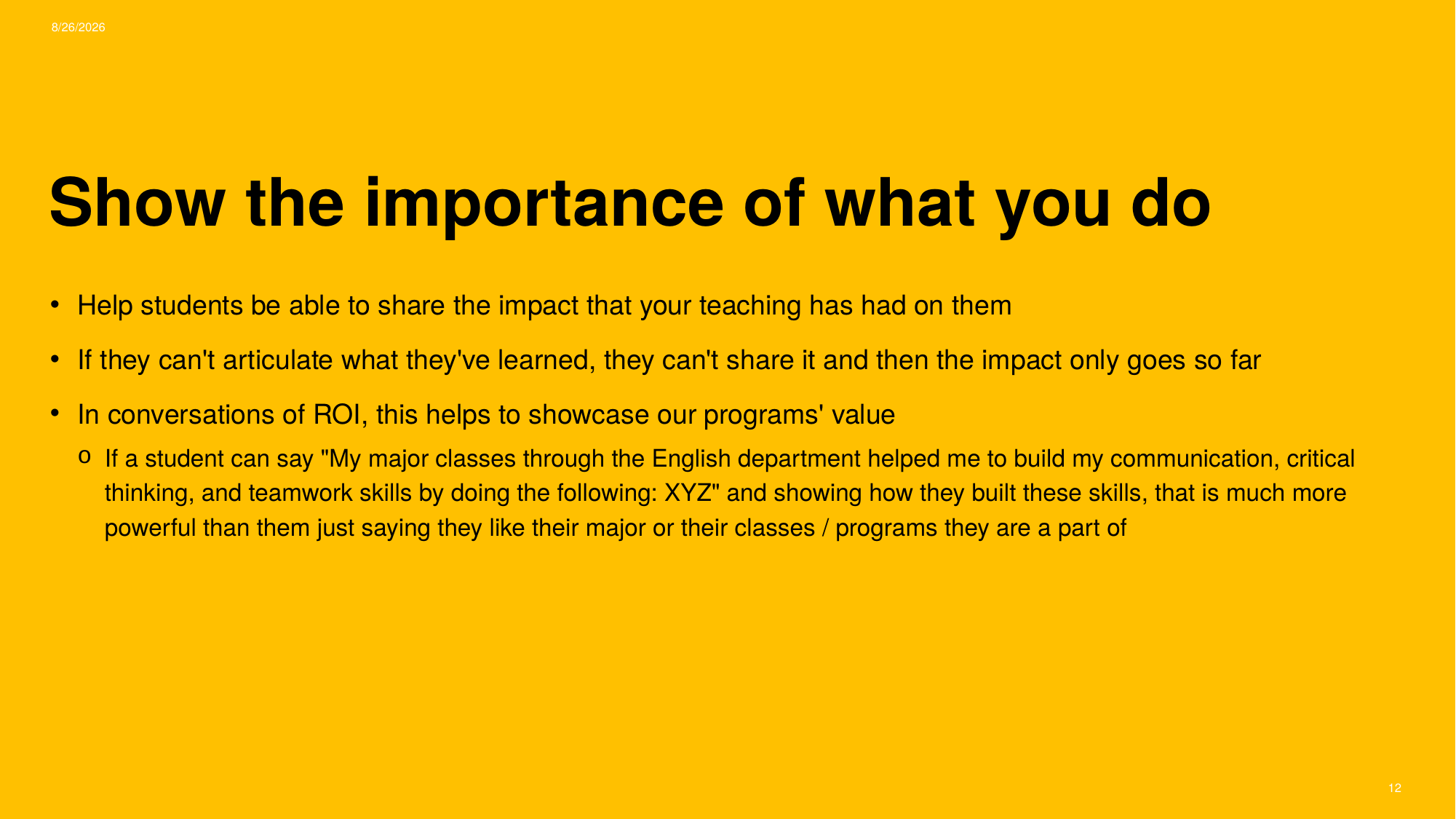

8/26/2026
# Show the importance of what you do
Help students be able to share the impact that your teaching has had on them
If they can't articulate what they've learned, they can't share it and then the impact only goes so far
In conversations of ROI, this helps to showcase our programs' value
If a student can say "My major classes through the English department helped me to build my communication, critical thinking, and teamwork skills by doing the following: XYZ" and showing how they built these skills, that is much more powerful than them just saying they like their major or their classes / programs they are a part of

12